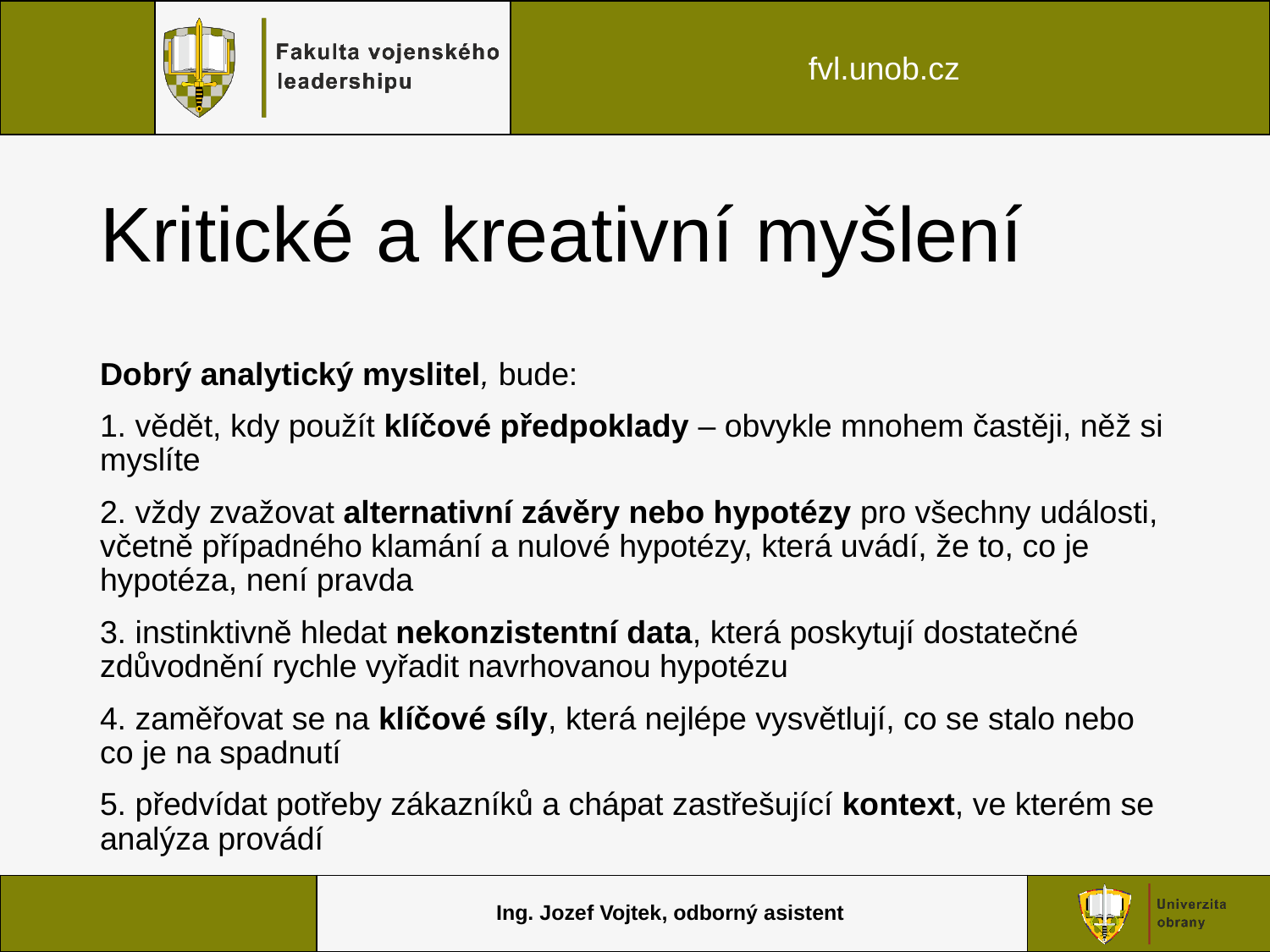

# Kritické a kreativní myšlení
Dobrý analytický myslitel, bude:
1. vědět, kdy použít klíčové předpoklady – obvykle mnohem častěji, něž si myslíte
2. vždy zvažovat alternativní závěry nebo hypotézy pro všechny události, včetně případného klamání a nulové hypotézy, která uvádí, že to, co je hypotéza, není pravda
3. instinktivně hledat nekonzistentní data, která poskytují dostatečné zdůvodnění rychle vyřadit navrhovanou hypotézu
4. zaměřovat se na klíčové síly, která nejlépe vysvětlují, co se stalo nebo co je na spadnutí
5. předvídat potřeby zákazníků a chápat zastřešující kontext, ve kterém se analýza provádí
Ing. Jozef Vojtek, odborný asistent